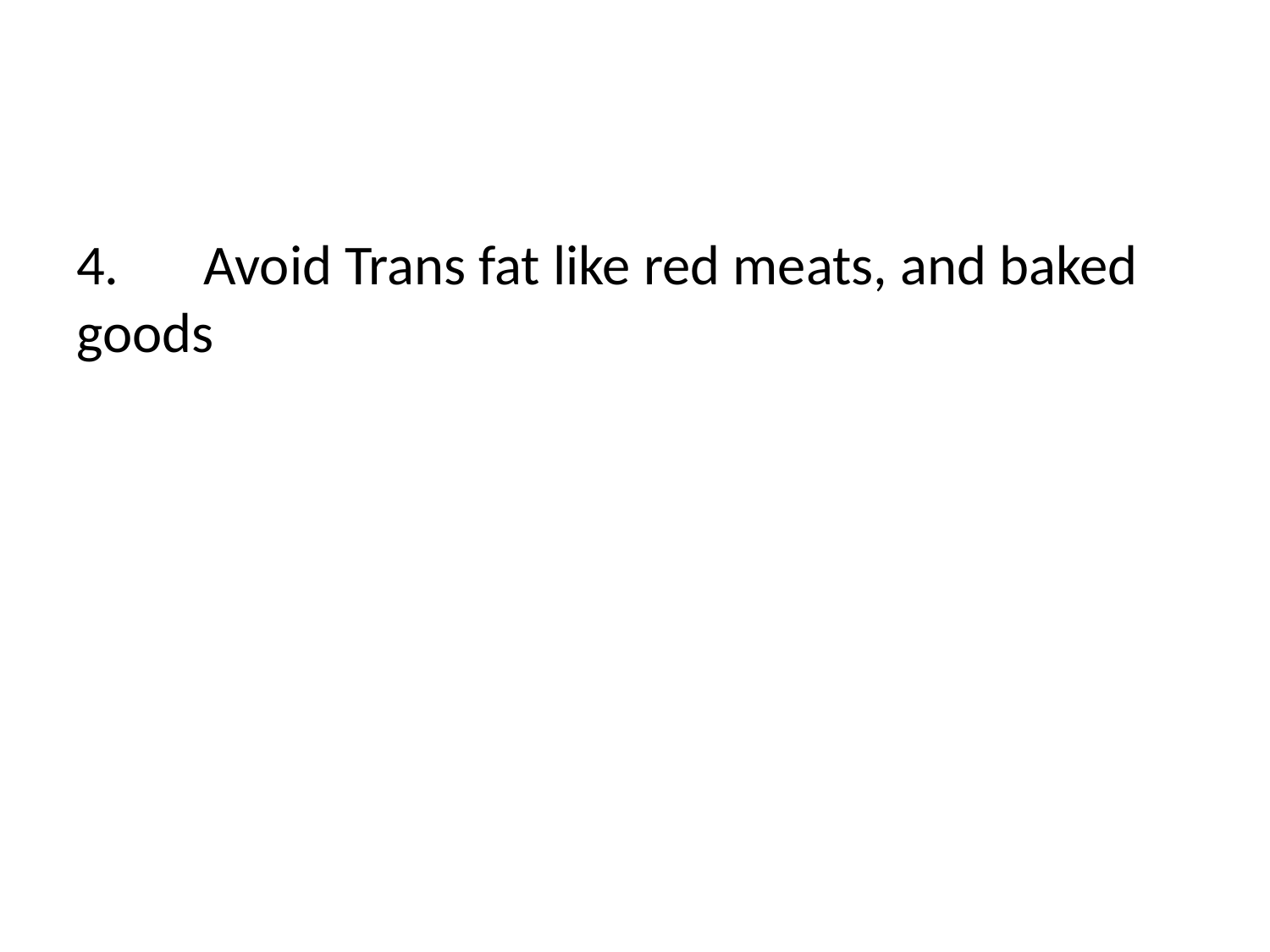

#
4.	Avoid Trans fat like red meats, and baked goods